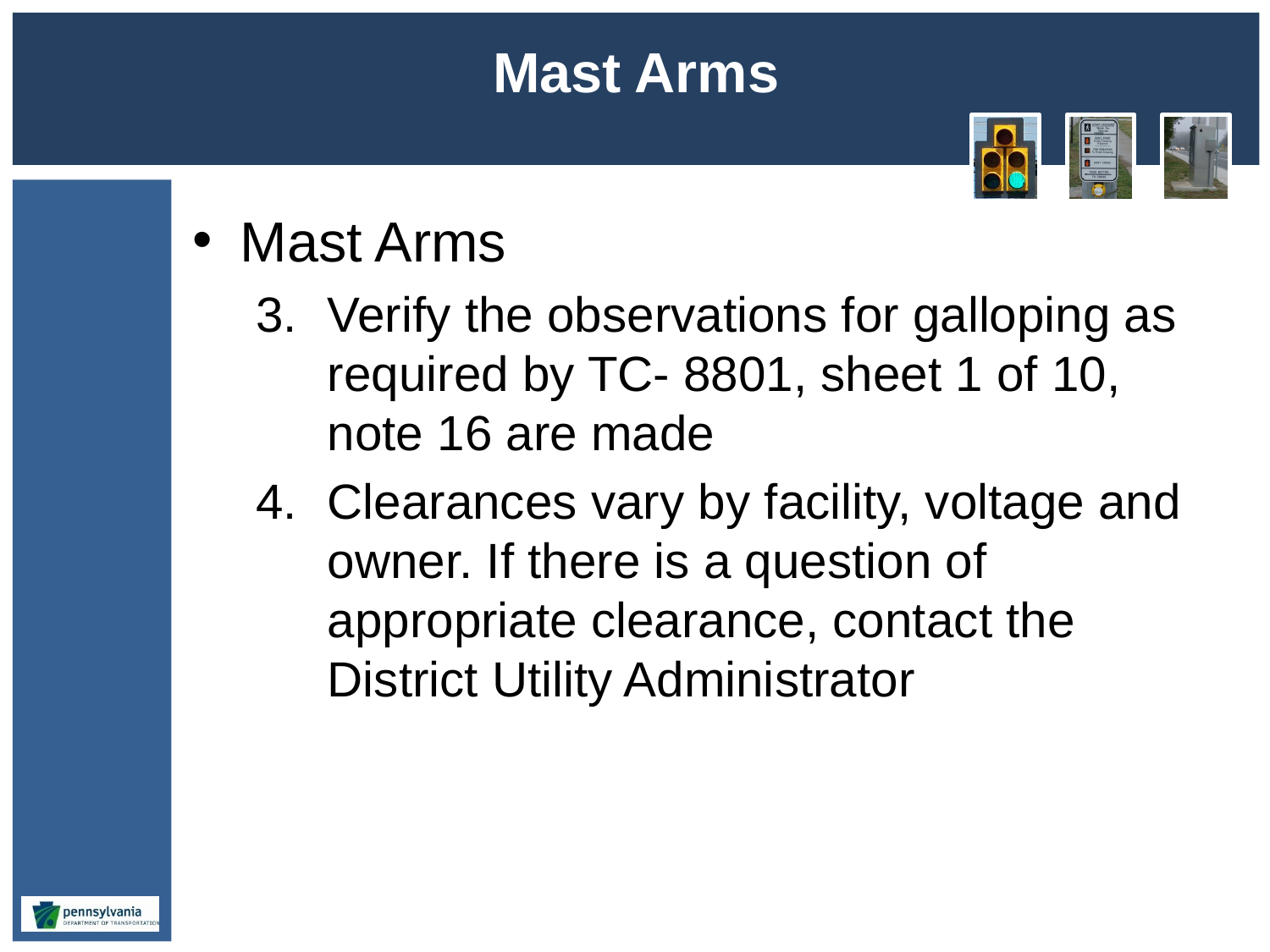

# Mast Arms
Mast Arms
Verify the observations for galloping as required by TC- 8801, sheet 1 of 10, note 16 are made
Clearances vary by facility, voltage and owner. If there is a question of appropriate clearance, contact the District Utility Administrator